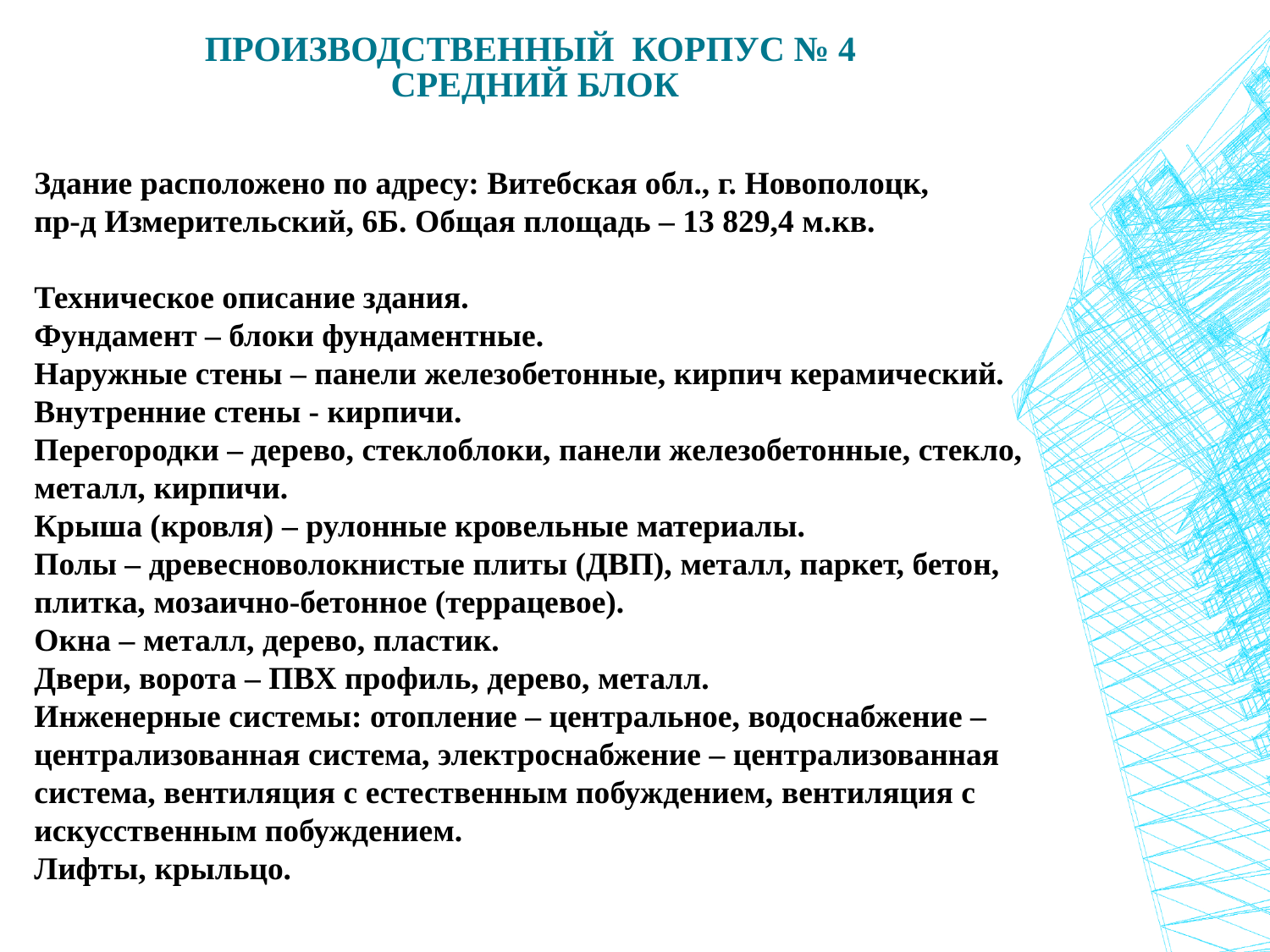

# Производственный  корпус № 4 средний блок
Здание расположено по адресу: Витебская обл., г. Новополоцк,
пр-д Измерительский, 6Б. Общая площадь – 13 829,4 м.кв.

Техническое описание здания.
Фундамент – блоки фундаментные.
Наружные стены – панели железобетонные, кирпич керамический.
Внутренние стены - кирпичи.
Перегородки – дерево, стеклоблоки, панели железобетонные, стекло, металл, кирпичи.
Крыша (кровля) – рулонные кровельные материалы.
Полы – древесноволокнистые плиты (ДВП), металл, паркет, бетон, плитка, мозаично-бетонное (террацевое).
Окна – металл, дерево, пластик.
Двери, ворота – ПВХ профиль, дерево, металл.
Инженерные системы: отопление – центральное, водоснабжение – централизованная система, электроснабжение – централизованная система, вентиляция с естественным побуждением, вентиляция с искусственным побуждением.
Лифты, крыльцо.